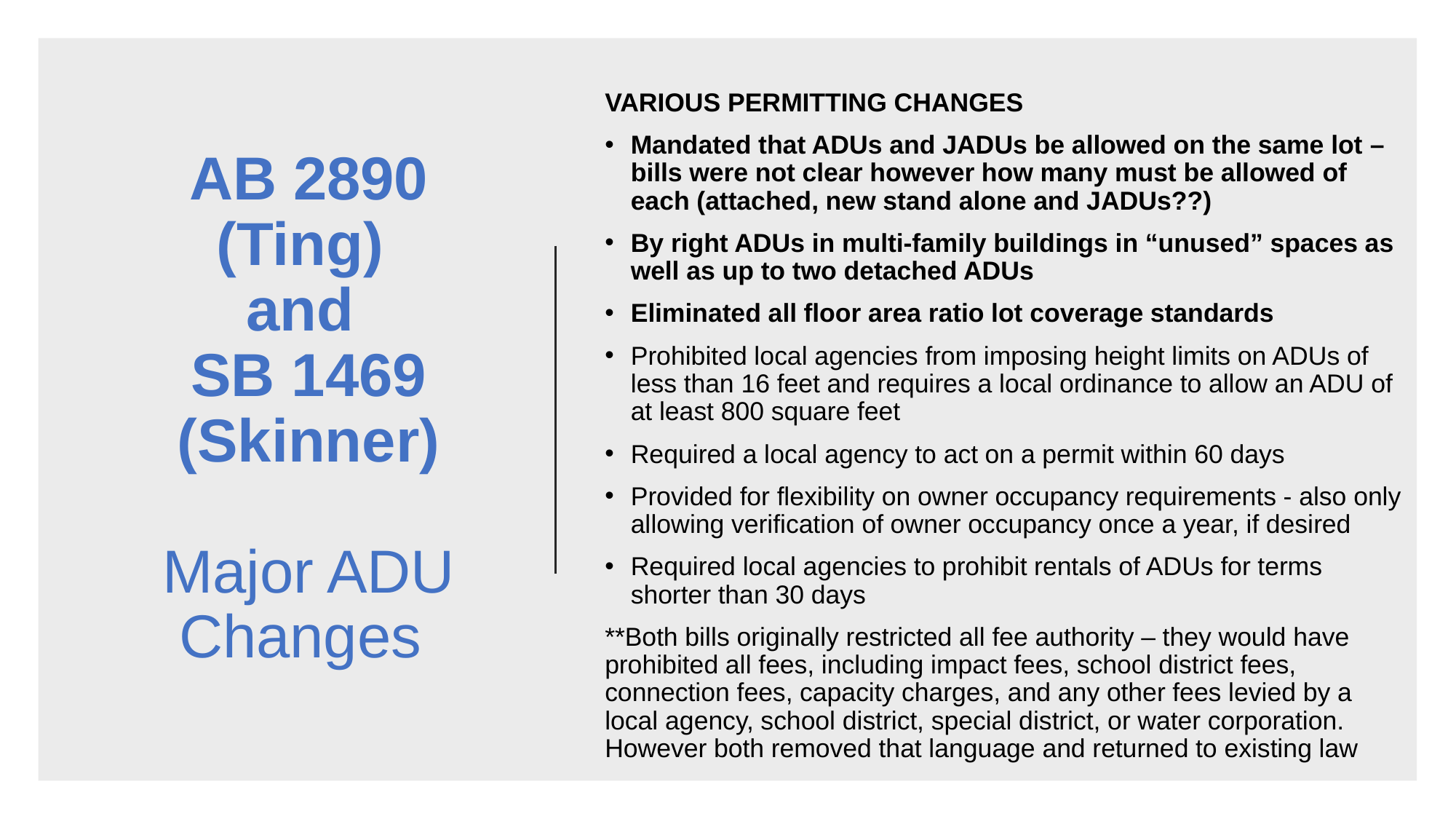

Various permitting changes
Mandated that ADUs and JADUs be allowed on the same lot – bills were not clear however how many must be allowed of each (attached, new stand alone and JADUs??)
By right ADUs in multi-family buildings in “unused” spaces as well as up to two detached ADUs
Eliminated all floor area ratio lot coverage standards
Prohibited local agencies from imposing height limits on ADUs of less than 16 feet and requires a local ordinance to allow an ADU of at least 800 square feet
Required a local agency to act on a permit within 60 days
Provided for flexibility on owner occupancy requirements - also only allowing verification of owner occupancy once a year, if desired
Required local agencies to prohibit rentals of ADUs for terms shorter than 30 days
**Both bills originally restricted all fee authority – they would have  prohibited all fees, including impact fees, school district fees, connection fees, capacity charges, and any other fees levied by a local agency, school district, special district, or water corporation. However both removed that language and returned to existing law

# AB 2890 (Ting) and SB 1469 (Skinner) Major ADU Changes